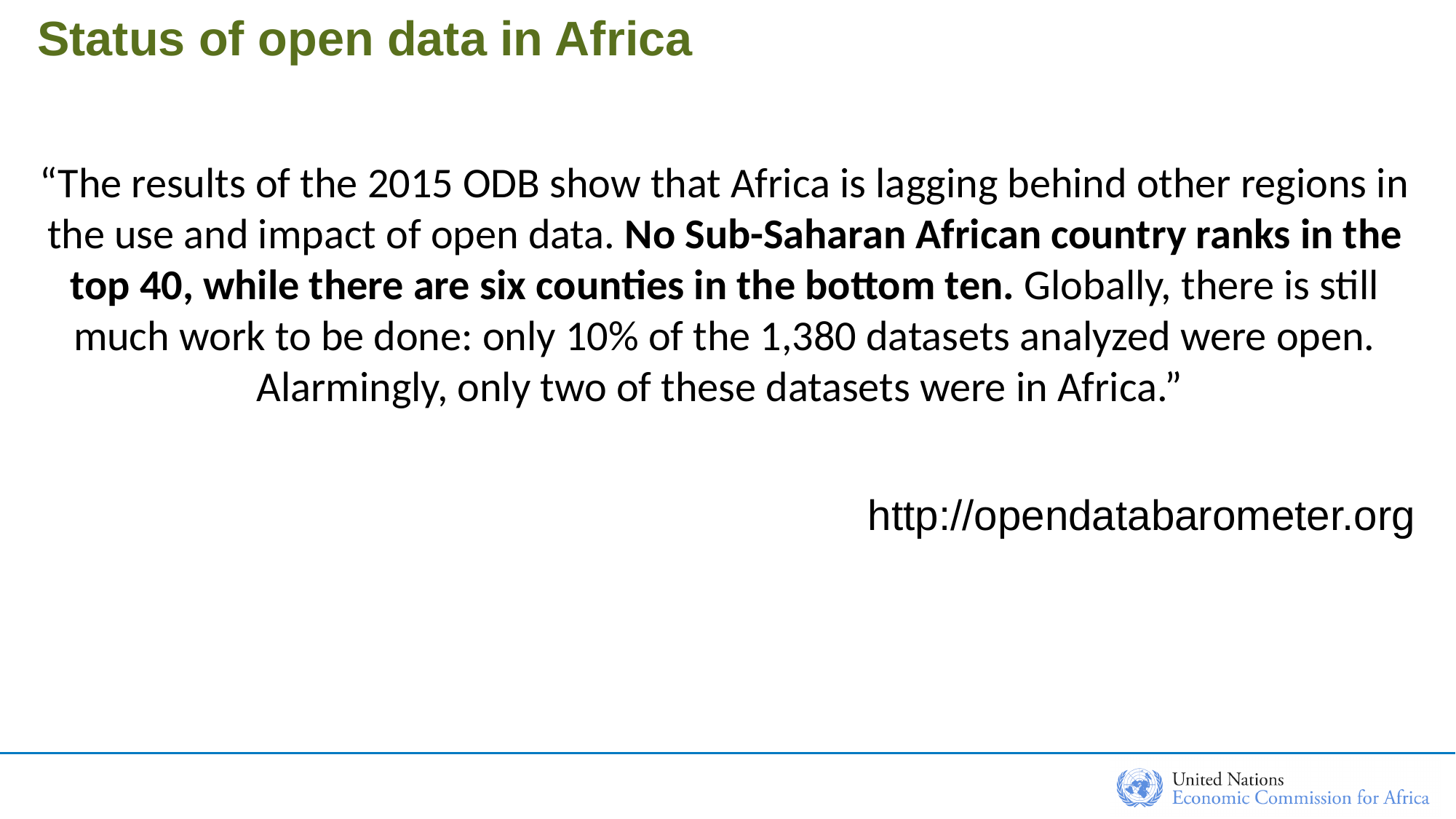

# Status of open data in Africa

“The results of the 2015 ODB show that Africa is lagging behind other regions in the use and impact of open data. No Sub-Saharan African country ranks in the top 40, while there are six counties in the bottom ten. Globally, there is still much work to be done: only 10% of the 1,380 datasets analyzed were open. Alarmingly, only two of these datasets were in Africa.”

http://opendatabarometer.org